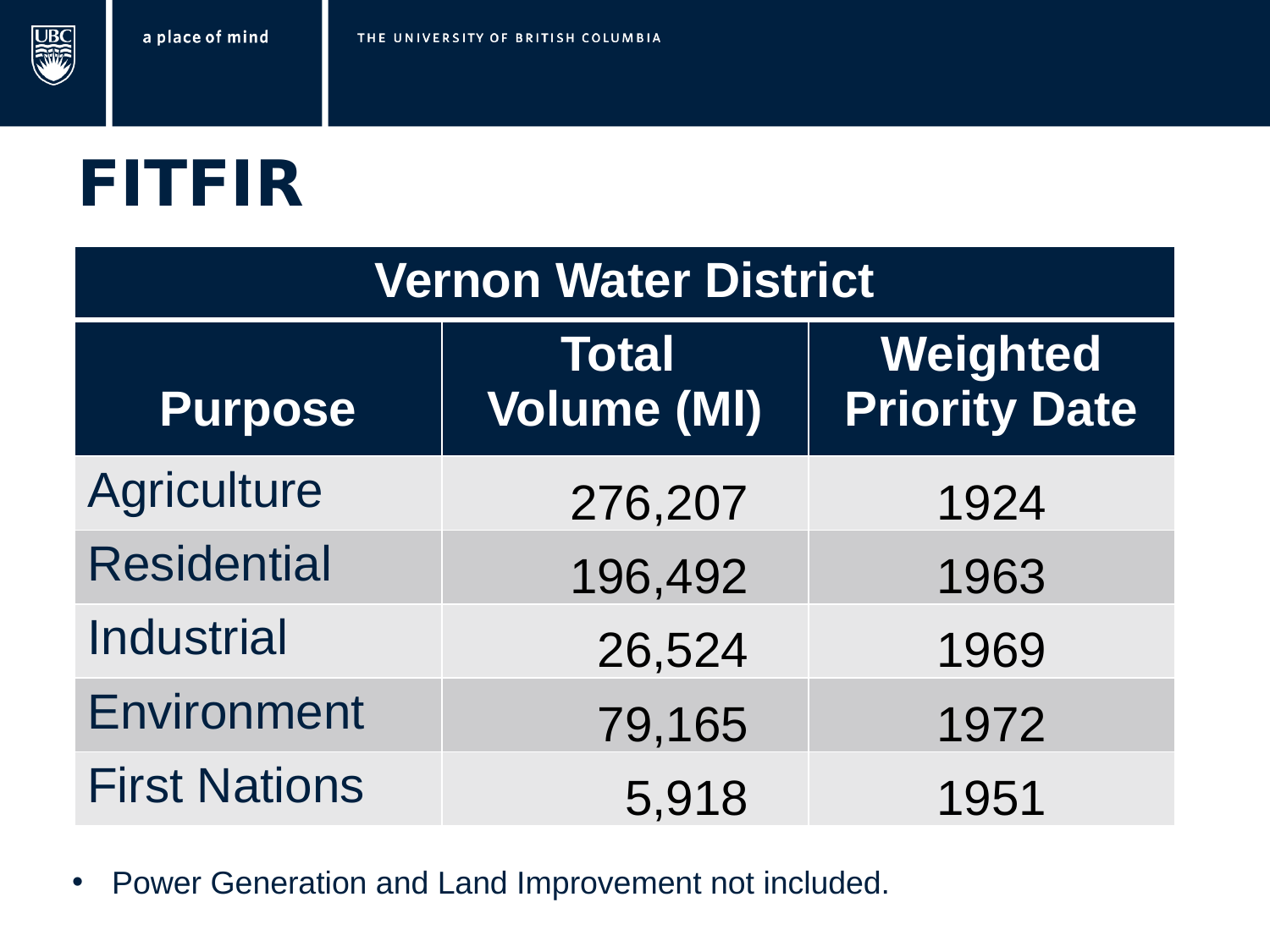

# FITFIR
| Vernon Water District |  |  |
| --- | --- | --- |
| Purpose | Total Volume (Ml) | Weighted Priority Date |
| Agriculture | 276,207 | 1924 |
| Residential | 196,492 | 1963 |
| Industrial | 26,524 | 1969 |
| Environment | 79,165 | 1972 |
| First Nations | 5,918 | 1951 |
Power Generation and Land Improvement not included.